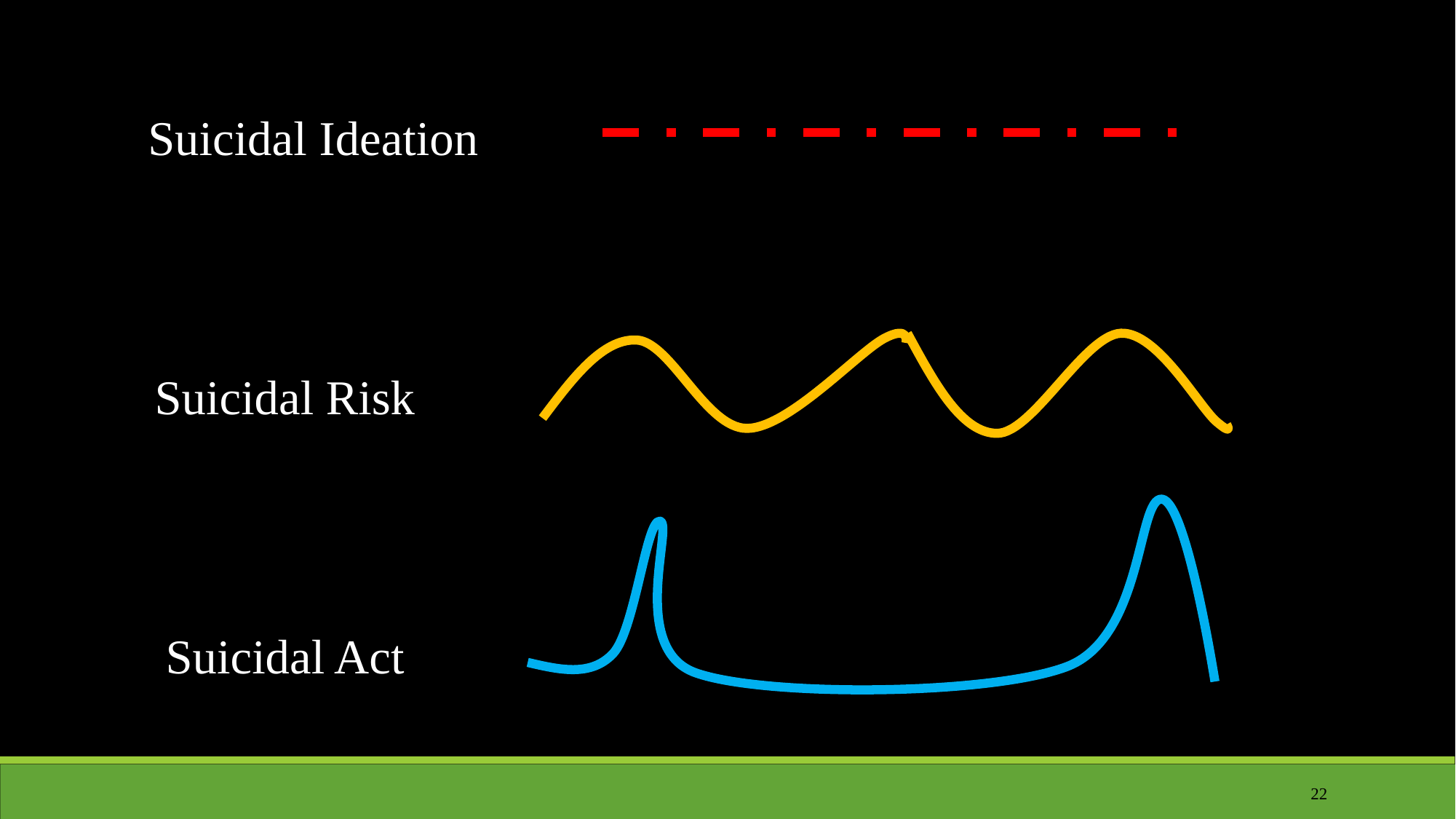

Suicidal Ideation

Suicidal Risk

Suicidal Act
22